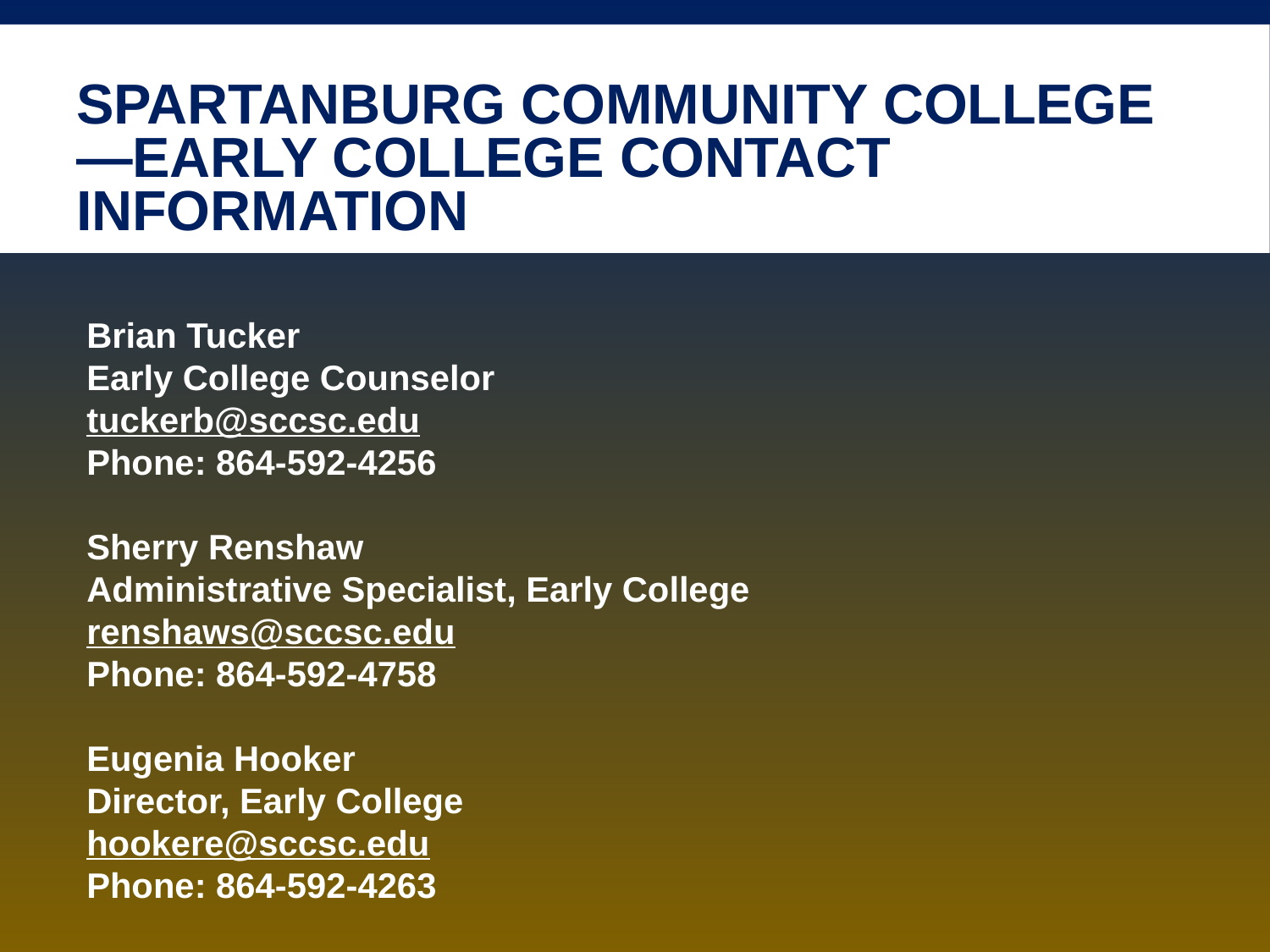

# Spartanburg Community College—Early College Contact Information
Brian Tucker
Early College Counselor
tuckerb@sccsc.edu
Phone: 864-592-4256

Sherry Renshaw
Administrative Specialist, Early College
renshaws@sccsc.edu
Phone: 864-592-4758

Eugenia Hooker
Director, Early College
hookere@sccsc.edu
Phone: 864-592-4263